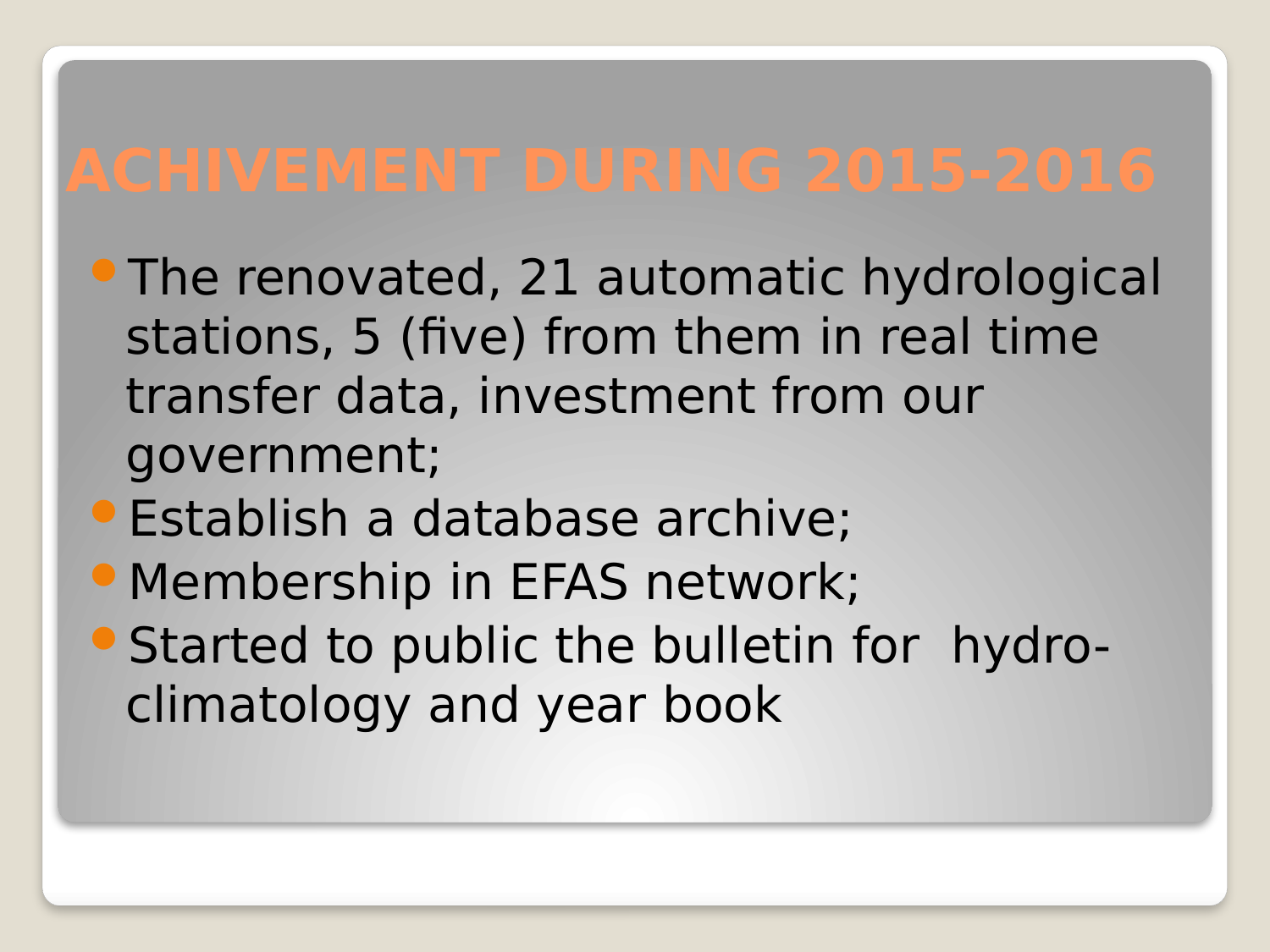

# ACHIVEMENT DURING 2015-2016
The renovated, 21 automatic hydrological stations, 5 (five) from them in real time transfer data, investment from our government;
Establish a database archive;
Membership in EFAS network;
Started to public the bulletin for  hydro-climatology and year book